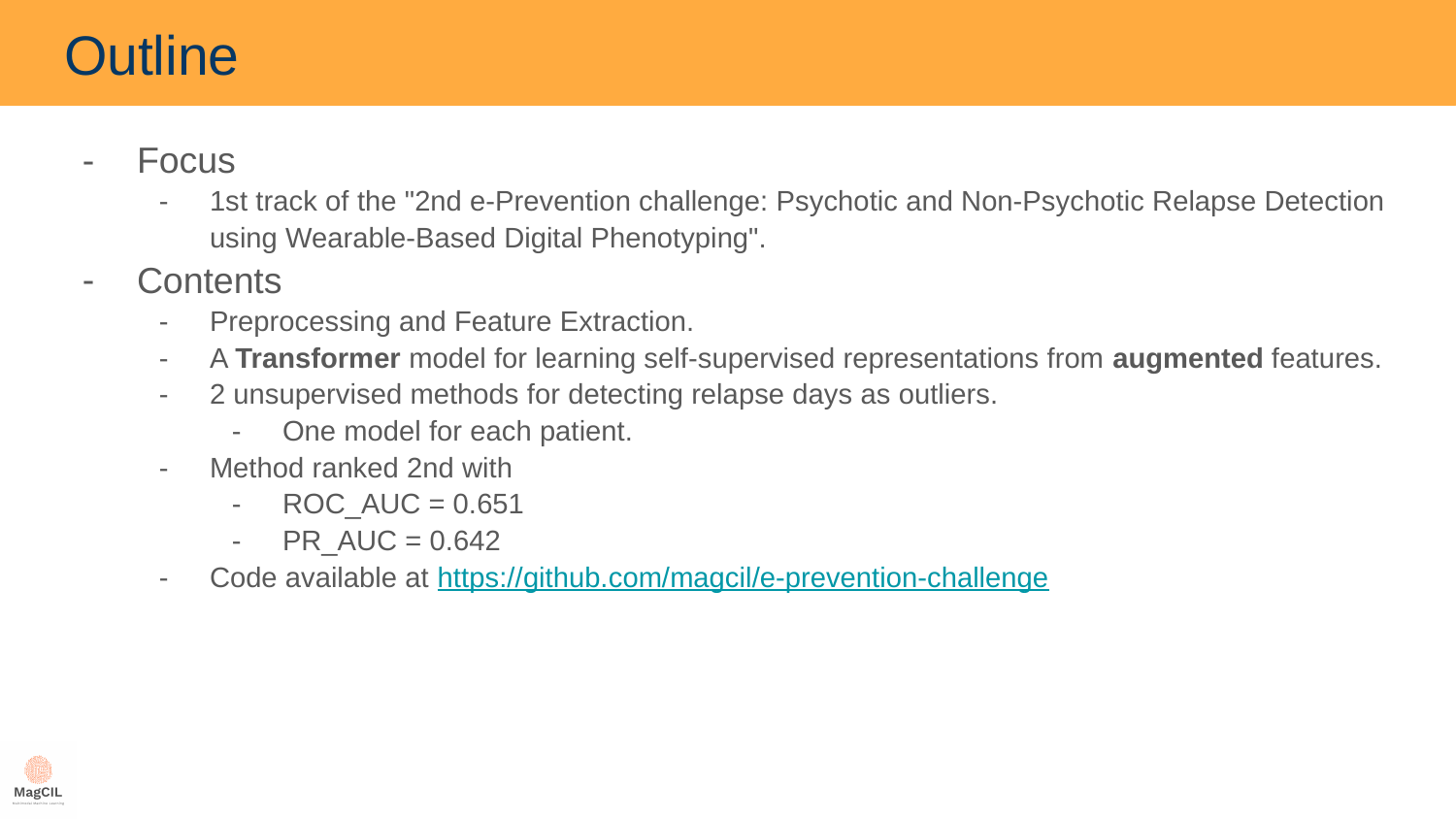

# Outline
Focus
1st track of the "2nd e-Prevention challenge: Psychotic and Non-Psychotic Relapse Detection using Wearable-Based Digital Phenotyping".
Contents
Preprocessing and Feature Extraction.
A Transformer model for learning self-supervised representations from augmented features.
2 unsupervised methods for detecting relapse days as outliers.
One model for each patient.
Method ranked 2nd with
ROC_AUC = 0.651
PR_AUC = 0.642
Code available at https://github.com/magcil/e-prevention-challenge